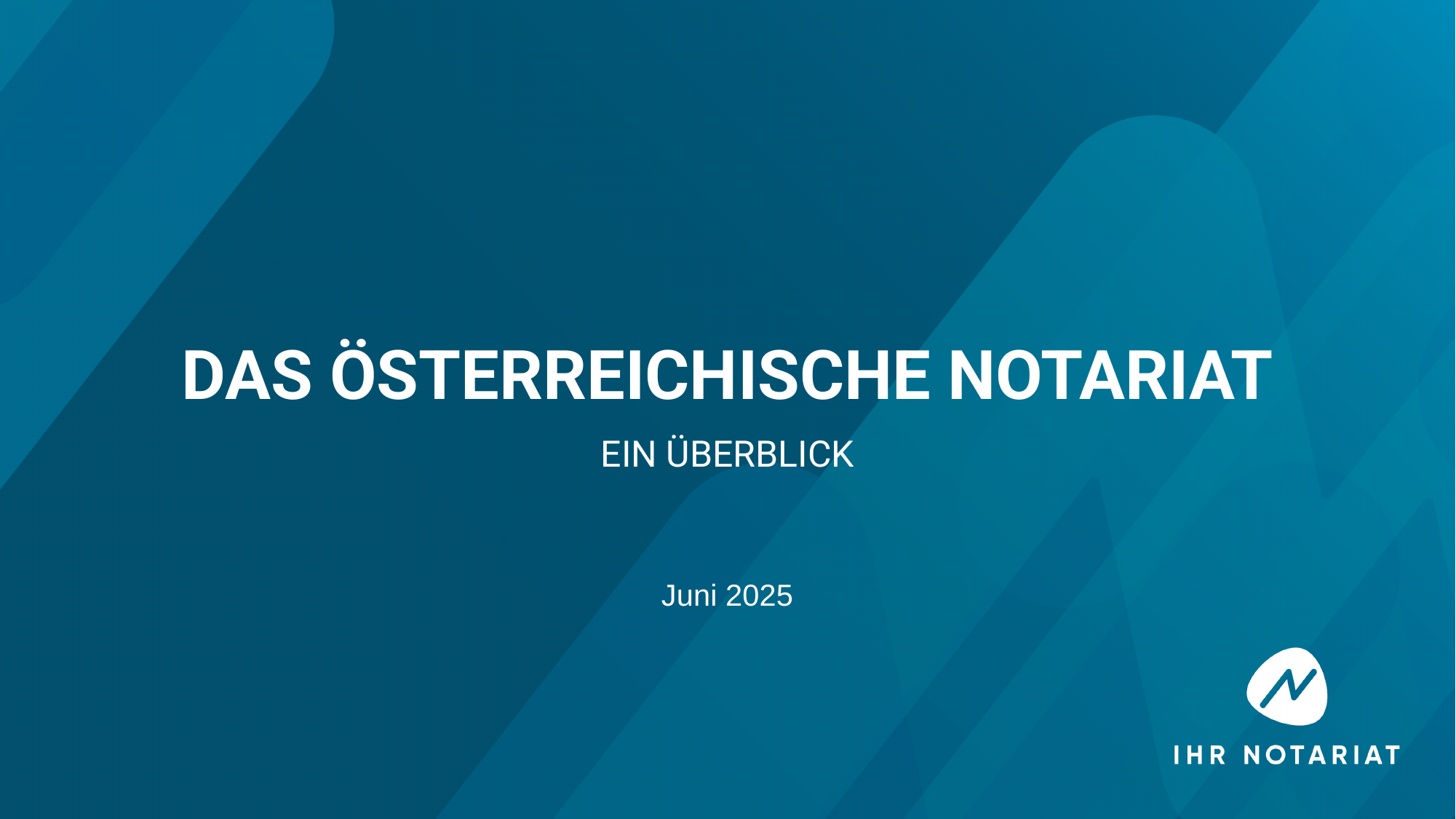

# DAS ÖSTERREICHISCHE NOTARIAT
EIN ÜBERBLICK
Juni 2025